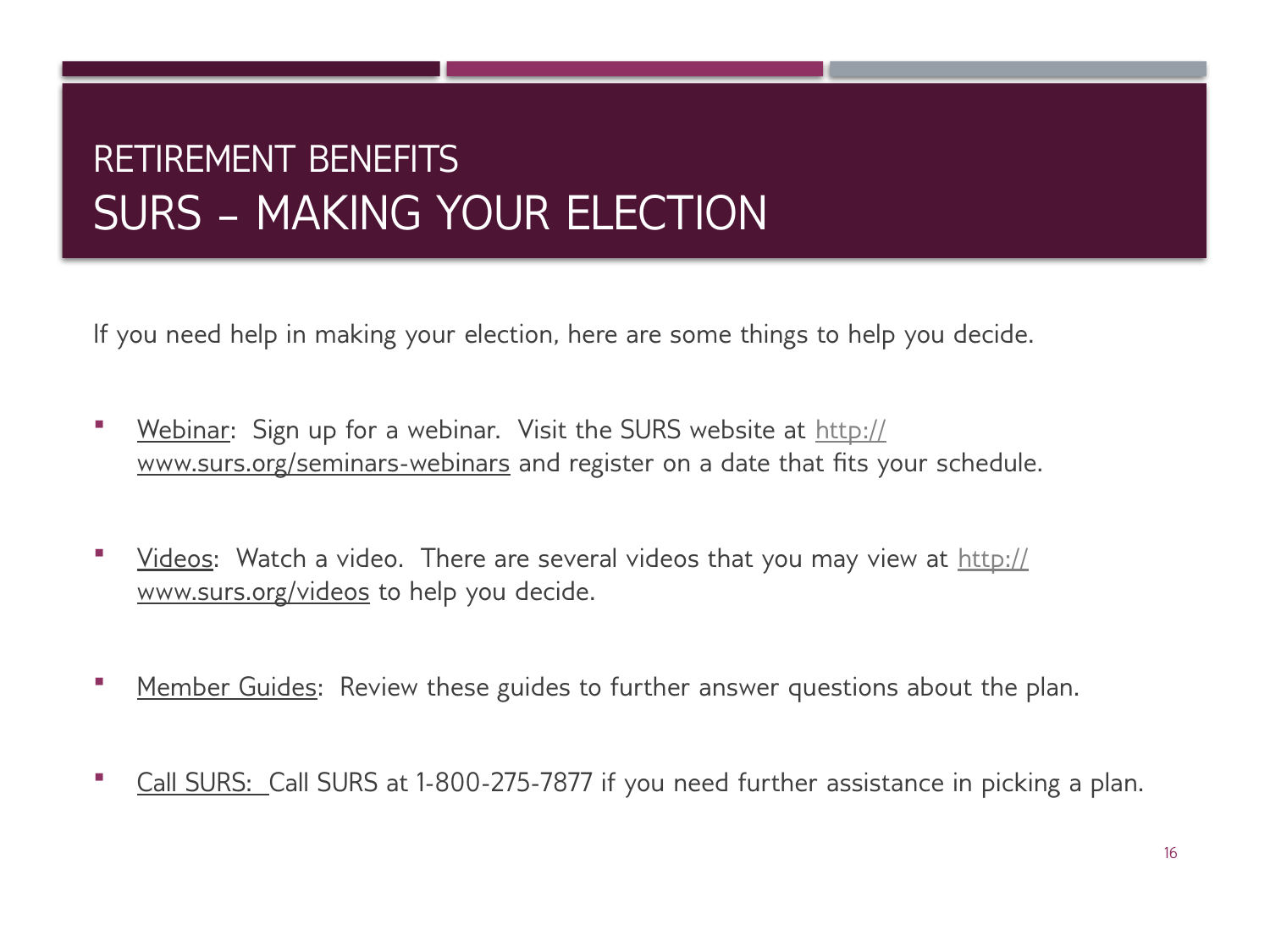

# Retirement Benefits SURS – Making Your Election
If you need help in making your election, here are some things to help you decide.

Webinar:  Sign up for a webinar.  Visit the SURS website at http://www.surs.org/seminars-webinars and register on a date that fits your schedule.

Videos:  Watch a video.  There are several videos that you may view at http://www.surs.org/videos to help you decide.

Member Guides:  Review these guides to further answer questions about the plan.

Call SURS:  Call SURS at 1-800-275-7877 if you need further assistance in picking a plan.

16